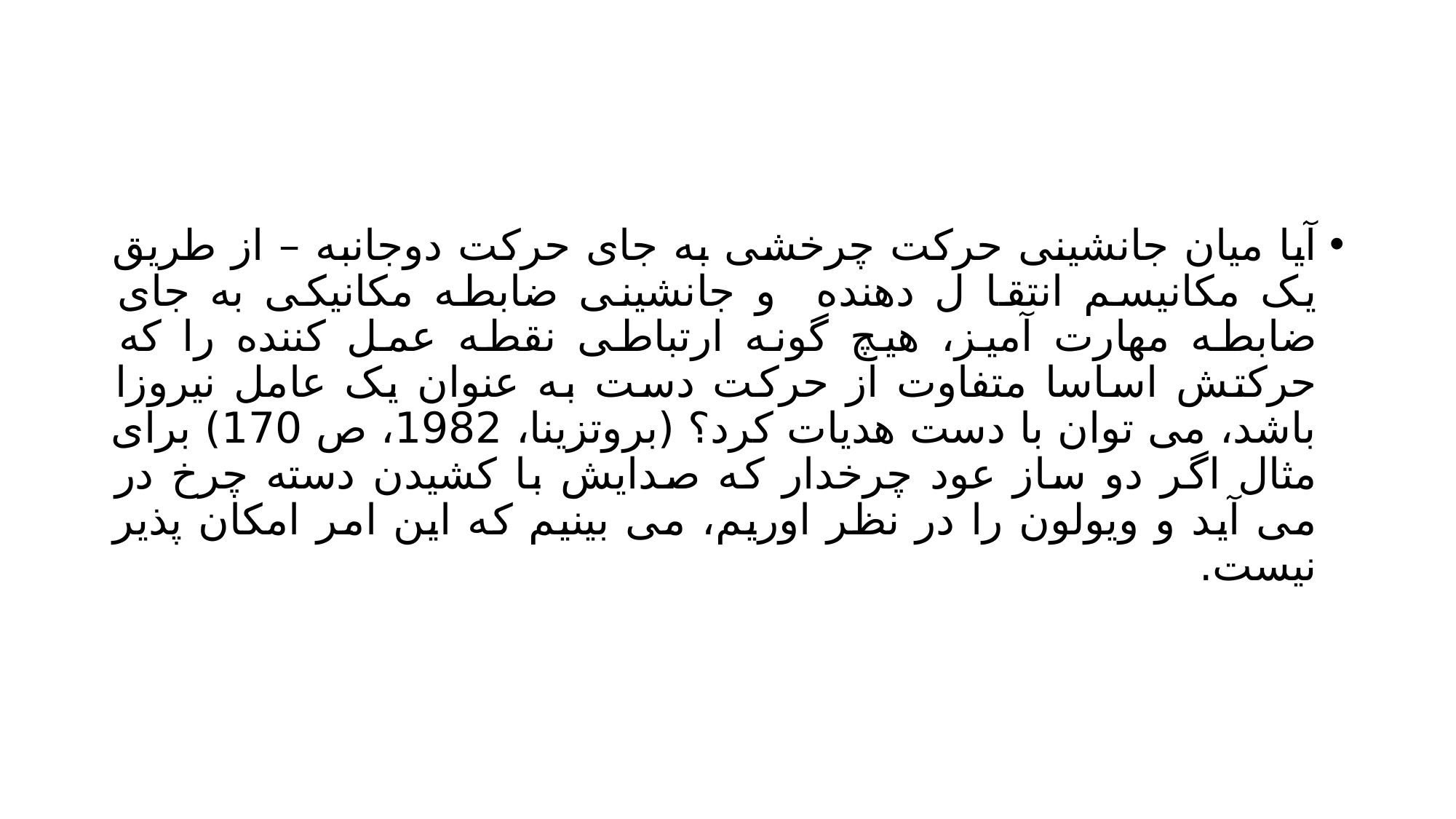

#
آیا میان جانشینی حرکت چرخشی به جای حرکت دوجانبه – از طریق یک مکانیسم انتقا ل دهنده  و جانشینی ضابطه مکانیکی به جای ضابطه مهارت آمیز، هیچ گونه ارتباطی نقطه عمل کننده را که حرکتش اساسا متفاوت از حرکت دست به عنوان یک عامل نیروزا باشد، می توان با دست هدیات کرد؟ (بروتزینا، 1982، ص 170) برای مثال اگر دو ساز عود چرخدار که صدایش با کشیدن دسته چرخ در می آید و ویولون را در نظر اوریم، می بینیم که این امر امکان پذیر نیست.